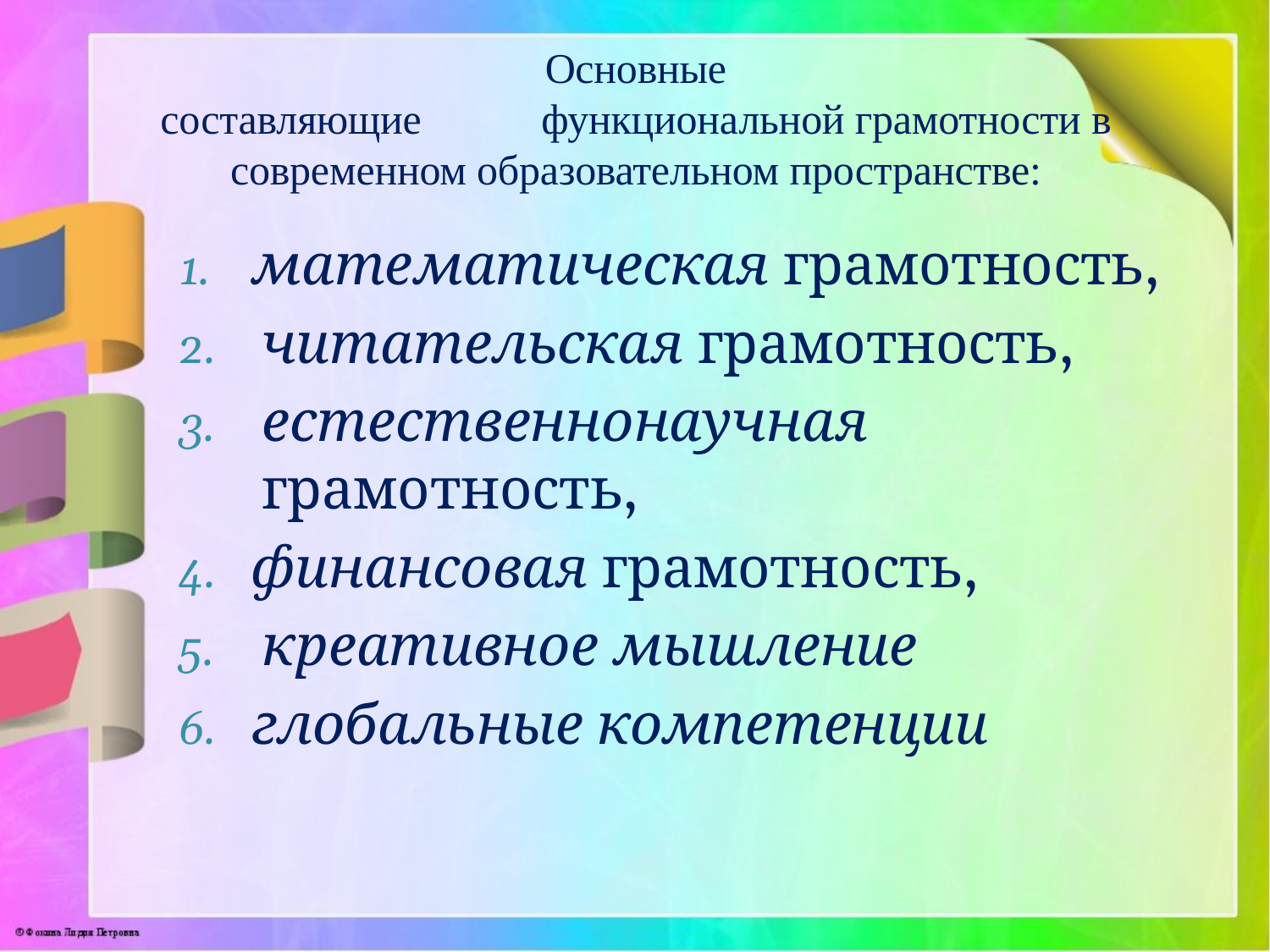

# Основные составляющие	функциональной грамотности в современном образовательном пространстве:
математическая грамотность,
читательская грамотность,
естественнонаучная грамотность,
финансовая грамотность,
креативное мышление
глобальные компетенции